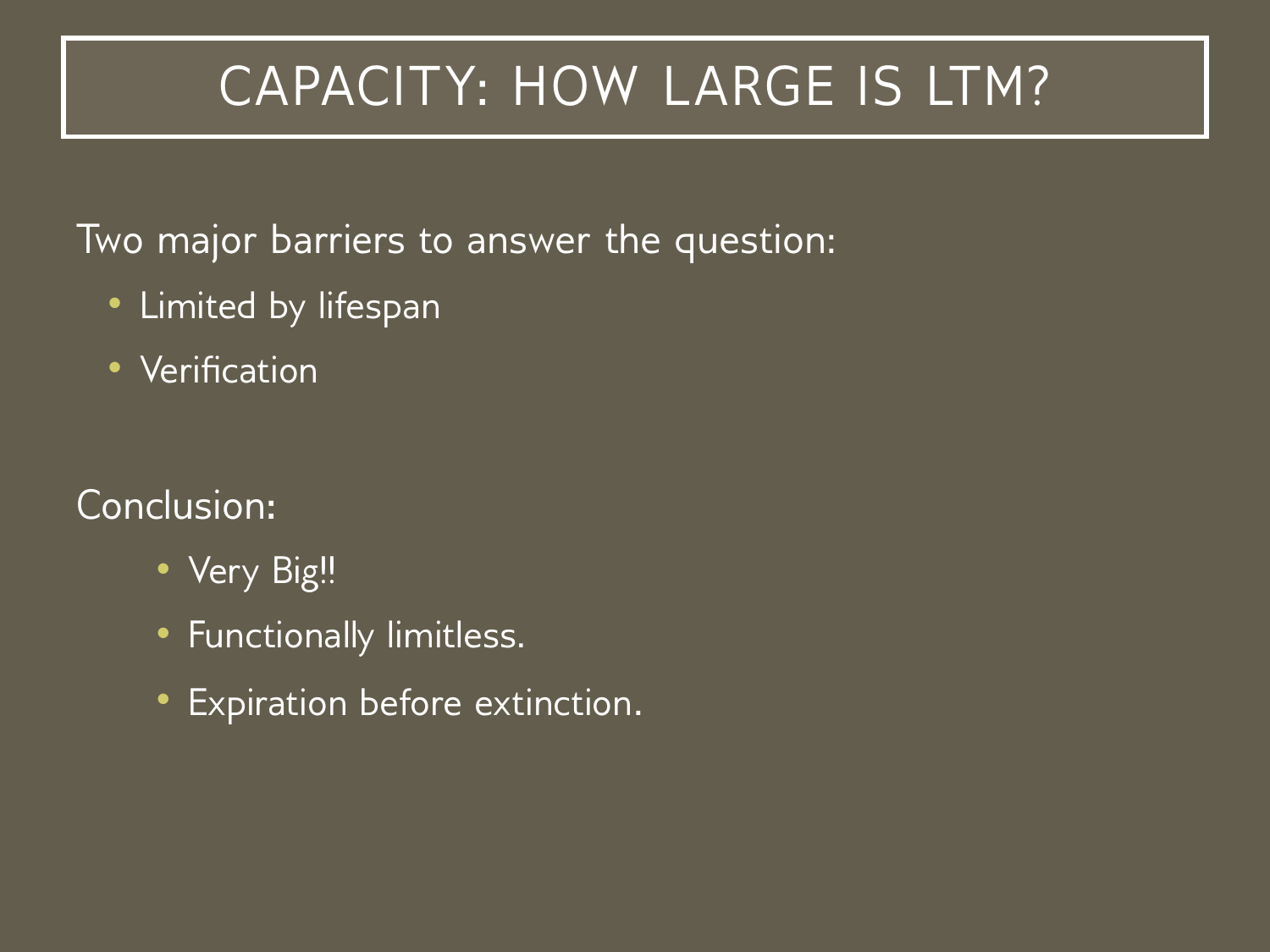

# Capacity: How large is LTM?

Two major barriers to answer the question:
Limited by lifespan
Verification

Conclusion:
Very Big!!
Functionally limitless.
Expiration before extinction.